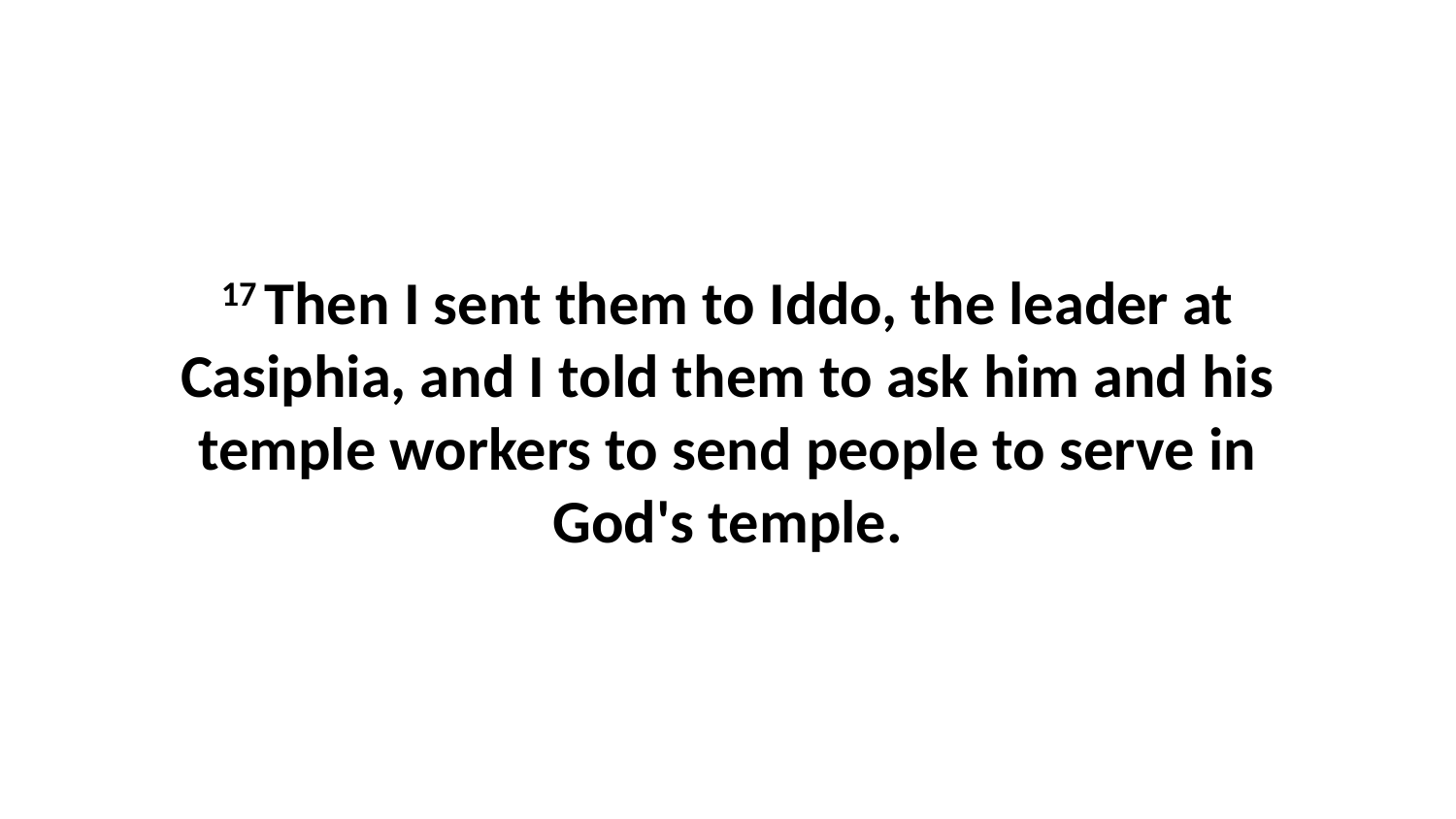

17 Then I sent them to Iddo, the leader at Casiphia, and I told them to ask him and his temple workers to send people to serve in God's temple.